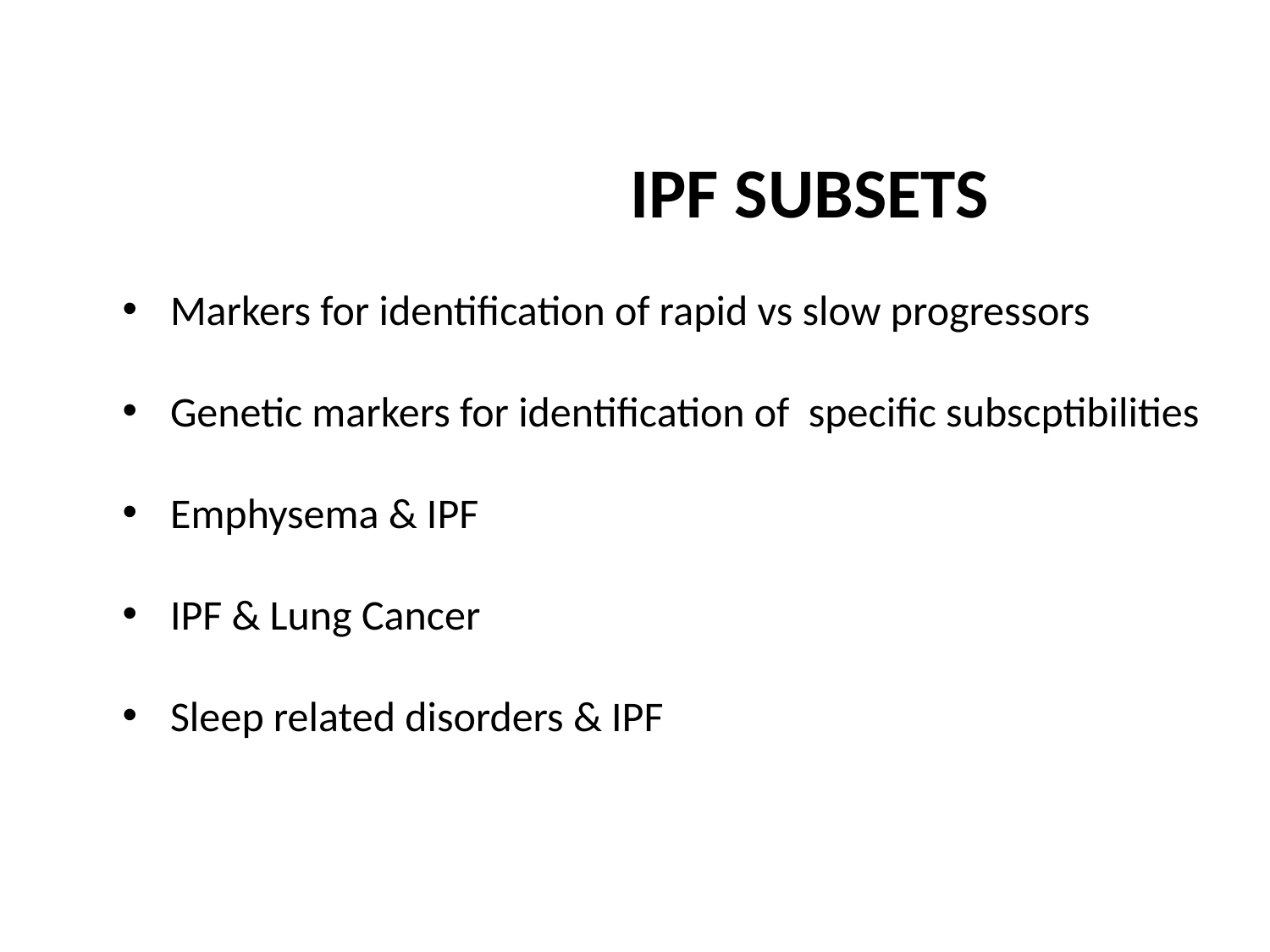

IPF SUBSETS

Markers for identification of rapid vs slow progressors

Genetic markers for identification of  specific subscptibilities

Emphysema & IPF

IPF & Lung Cancer

Sleep related disorders & IPF